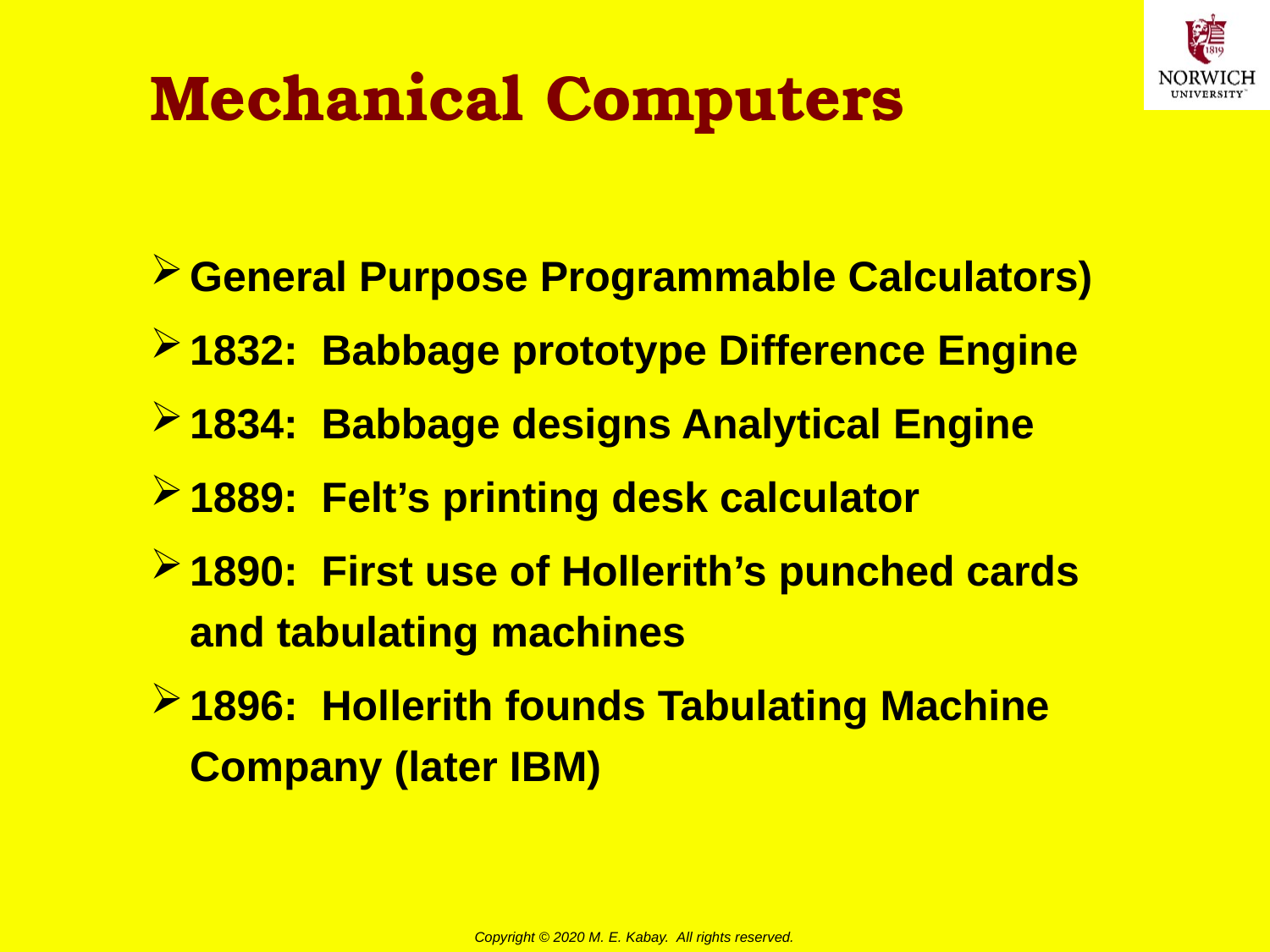

# Mechanical Computers
General Purpose Programmable Calculators)
1832:  Babbage prototype Difference Engine
1834:  Babbage designs Analytical Engine
1889:  Felt’s printing desk calculator
1890:  First use of Hollerith’s punched cards and tabulating machines
1896:  Hollerith founds Tabulating Machine Company (later IBM)